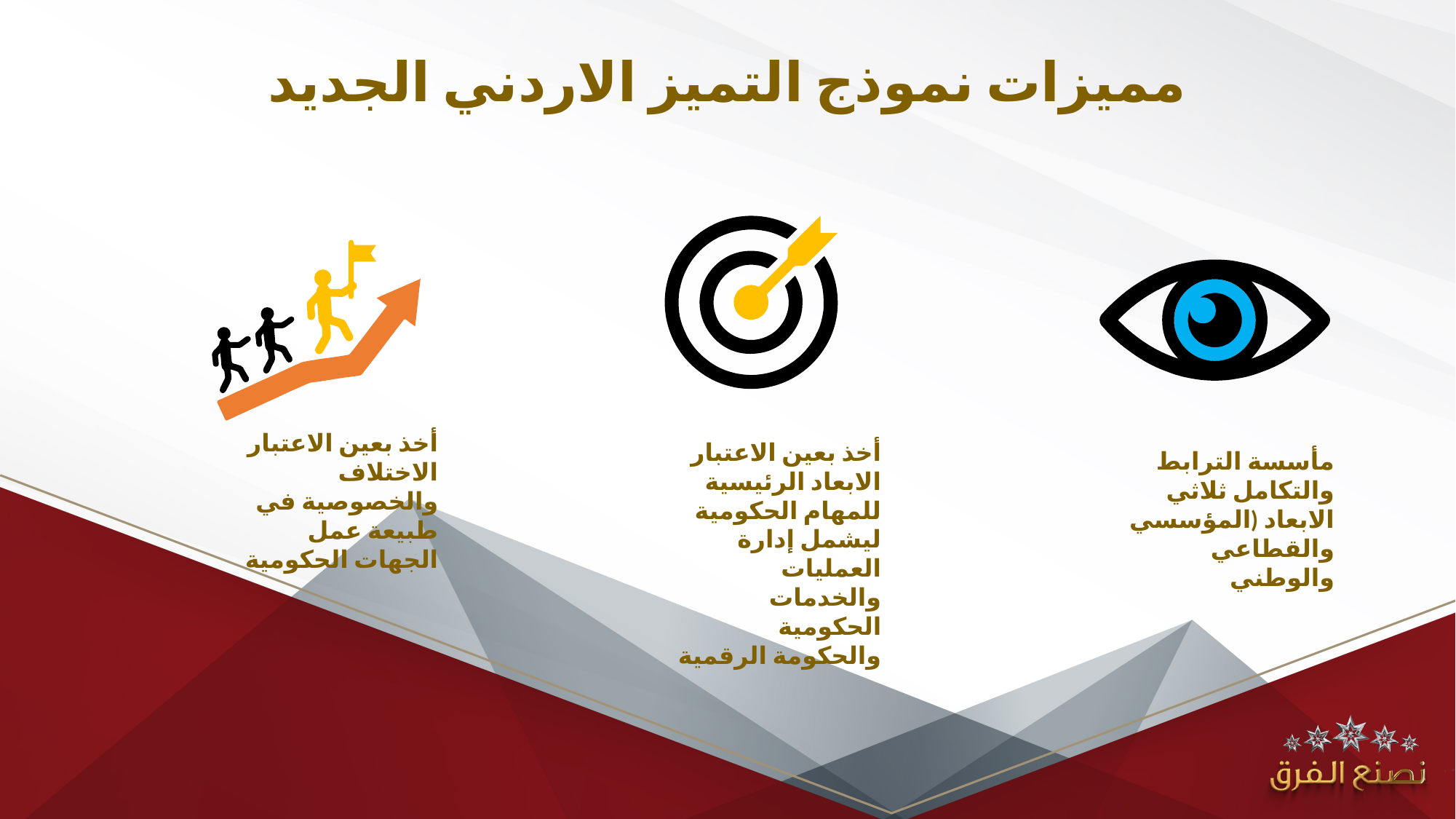

مميزات نموذج التميز الاردني الجديد

أخذ بعين الاعتبار الاختلاف والخصوصية في طبيعة عمل الجهات الحكومية

أخذ بعين الاعتبار الابعاد الرئيسية للمهام الحكومية ليشمل إدارة العمليات والخدمات الحكومية والحكومة الرقمية
مأسسة الترابط والتكامل ثلاثي الابعاد (المؤسسي والقطاعي والوطني